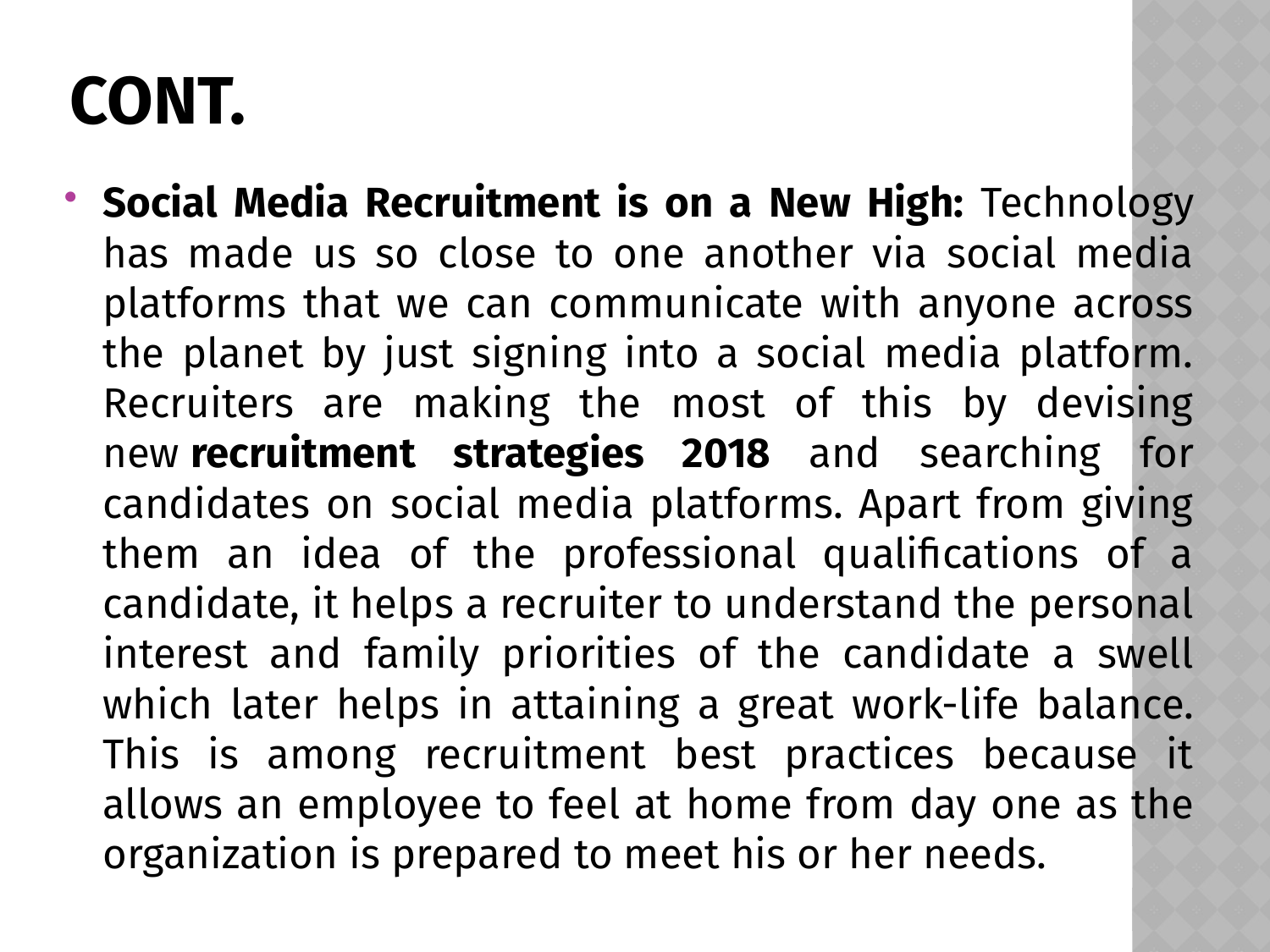

# Cont.
Social Media Recruitment is on a New High: Technology has made us so close to one another via social media platforms that we can communicate with anyone across the planet by just signing into a social media platform. Recruiters are making the most of this by devising new recruitment strategies 2018 and searching for candidates on social media platforms. Apart from giving them an idea of the professional qualifications of a candidate, it helps a recruiter to understand the personal interest and family priorities of the candidate a swell which later helps in attaining a great work-life balance. This is among recruitment best practices because it allows an employee to feel at home from day one as the organization is prepared to meet his or her needs.